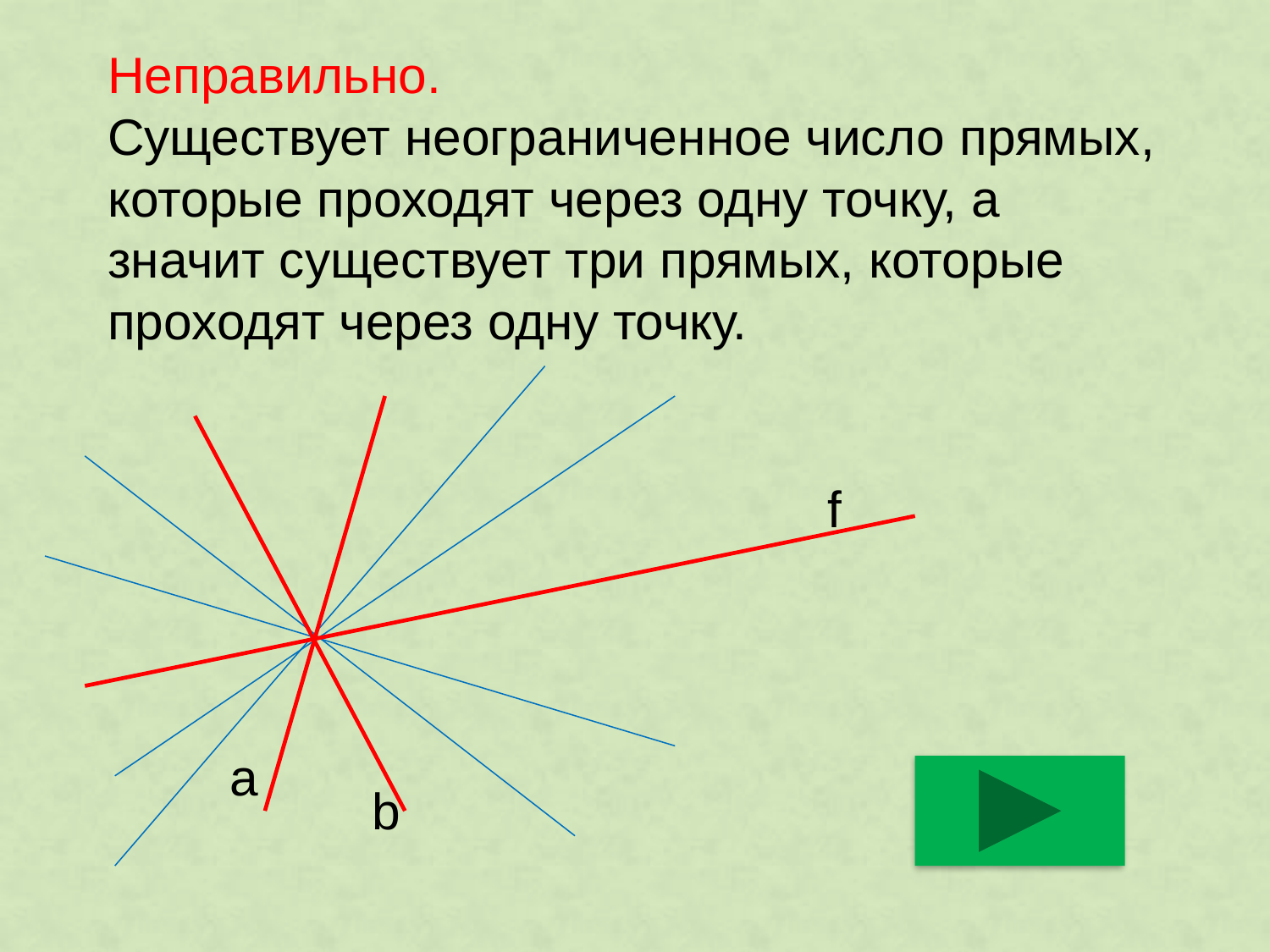

# Неправильно. Существует неограниченное число прямых, которые проходят через одну точку, а значит существует три прямых, которые проходят через одну точку.
f
a

b